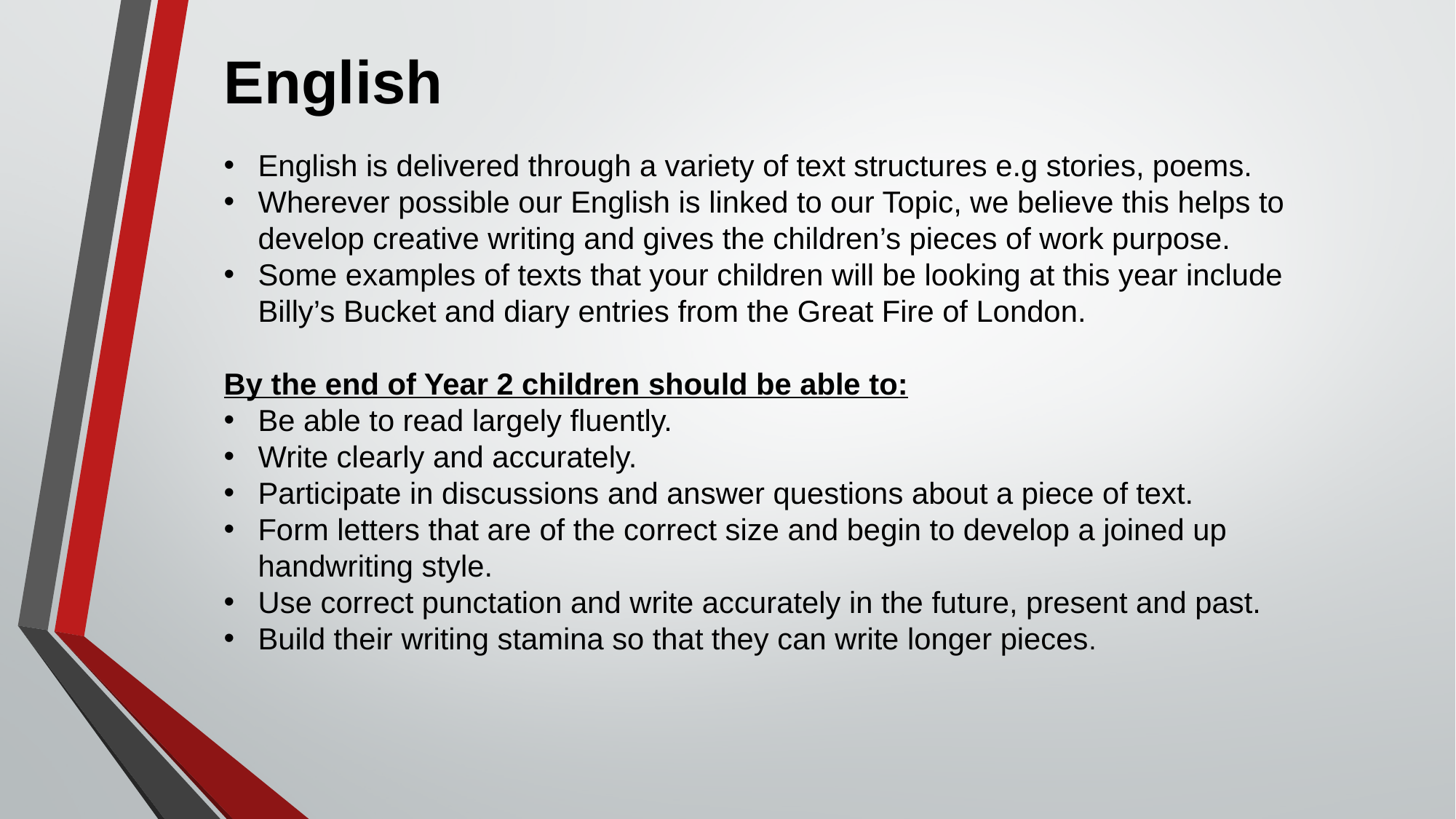

# English
English is delivered through a variety of text structures e.g stories, poems.
Wherever possible our English is linked to our Topic, we believe this helps to develop creative writing and gives the children’s pieces of work purpose.
Some examples of texts that your children will be looking at this year include Billy’s Bucket and diary entries from the Great Fire of London.

By the end of Year 2 children should be able to:
Be able to read largely fluently.
Write clearly and accurately.
Participate in discussions and answer questions about a piece of text.
Form letters that are of the correct size and begin to develop a joined up handwriting style.
Use correct punctation and write accurately in the future, present and past.
Build their writing stamina so that they can write longer pieces.